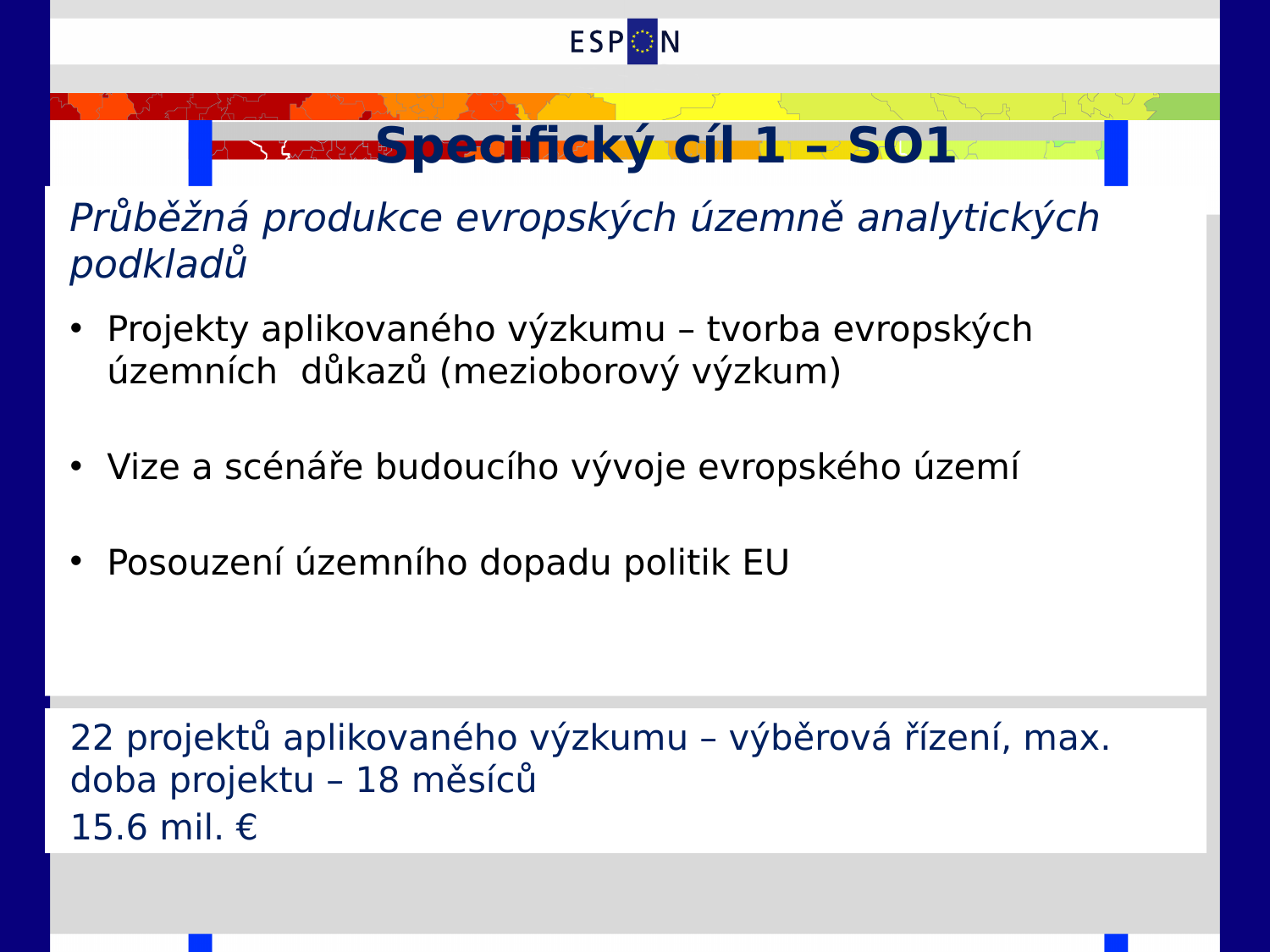

Specifický cíl 1 – SO1
Průběžná produkce evropských územně analytických podkladů
Projekty aplikovaného výzkumu – tvorba evropských územních  důkazů (mezioborový výzkum)

Vize a scénáře budoucího vývoje evropského území

Posouzení územního dopadu politik EU

22 projektů aplikovaného výzkumu – výběrová řízení, max. doba projektu – 18 měsíců
15.6 mil. €